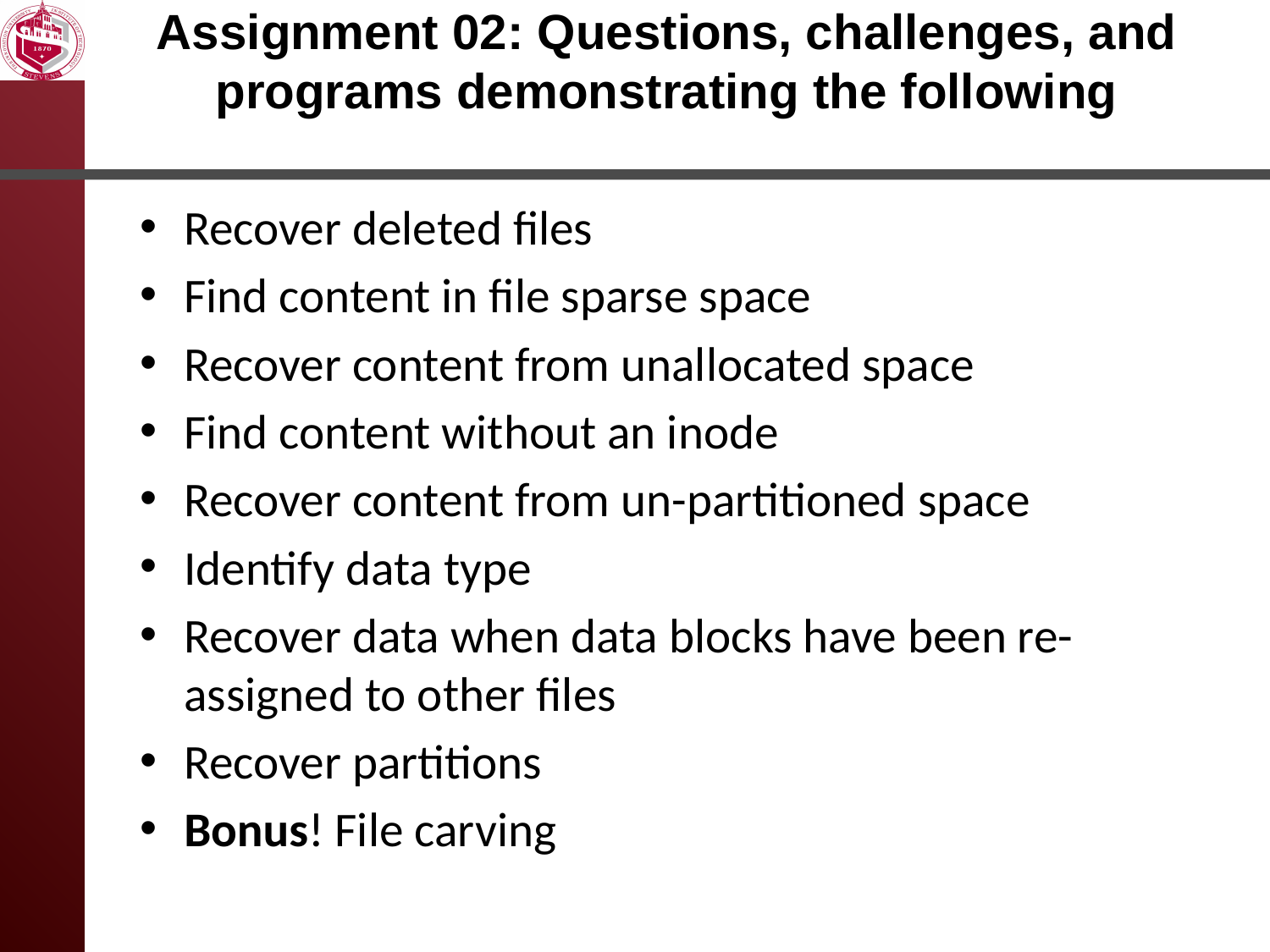

# Assignment 02: Questions, challenges, and programs demonstrating the following
Recover deleted files
Find content in file sparse space
Recover content from unallocated space
Find content without an inode
Recover content from un-partitioned space
Identify data type
Recover data when data blocks have been re-assigned to other files
Recover partitions
Bonus! File carving